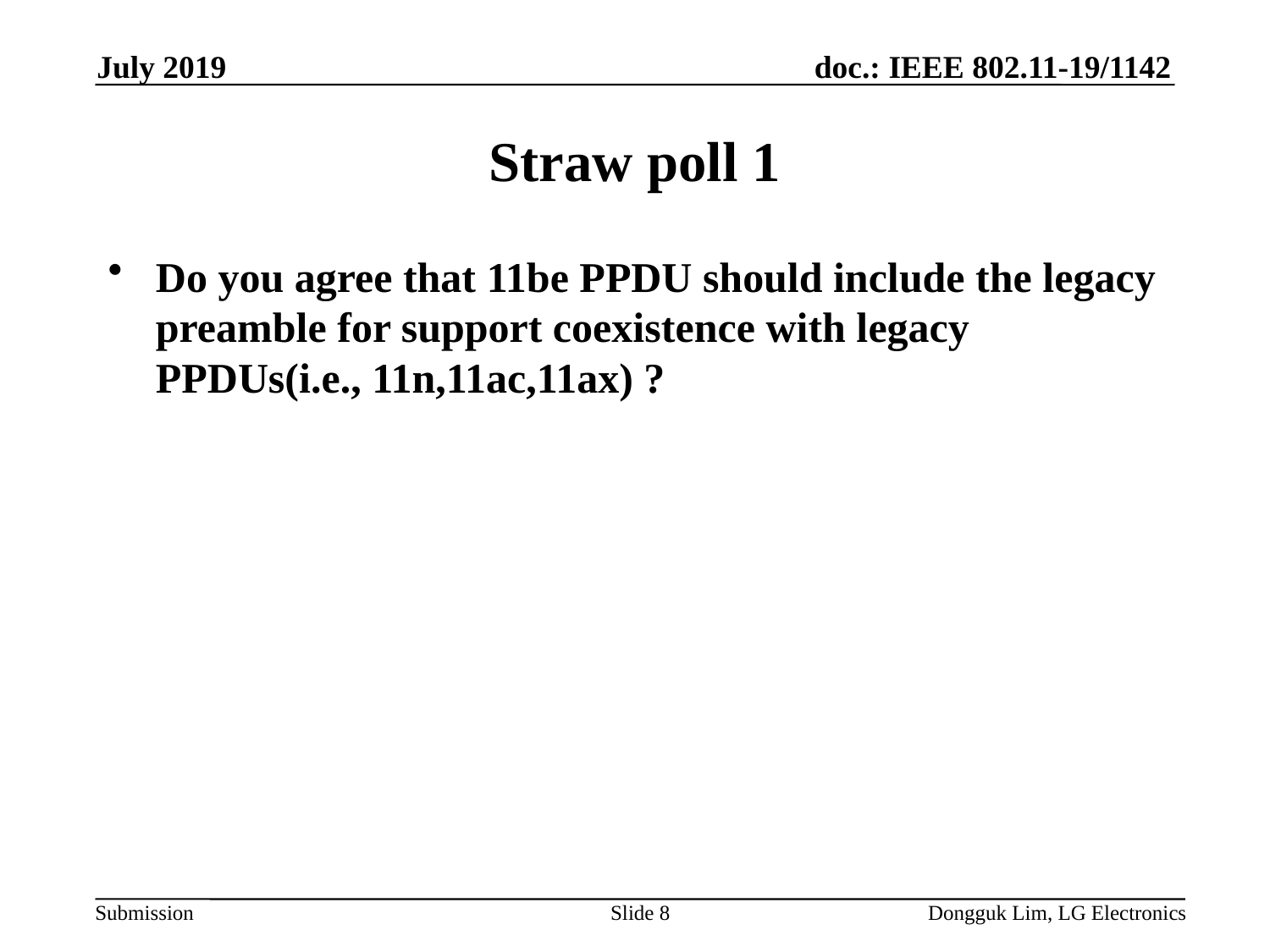

July 2019
# Straw poll 1
Do you agree that 11be PPDU should include the legacy preamble for support coexistence with legacy PPDUs(i.e., 11n,11ac,11ax) ?
Slide 8
Dongguk Lim, LG Electronics